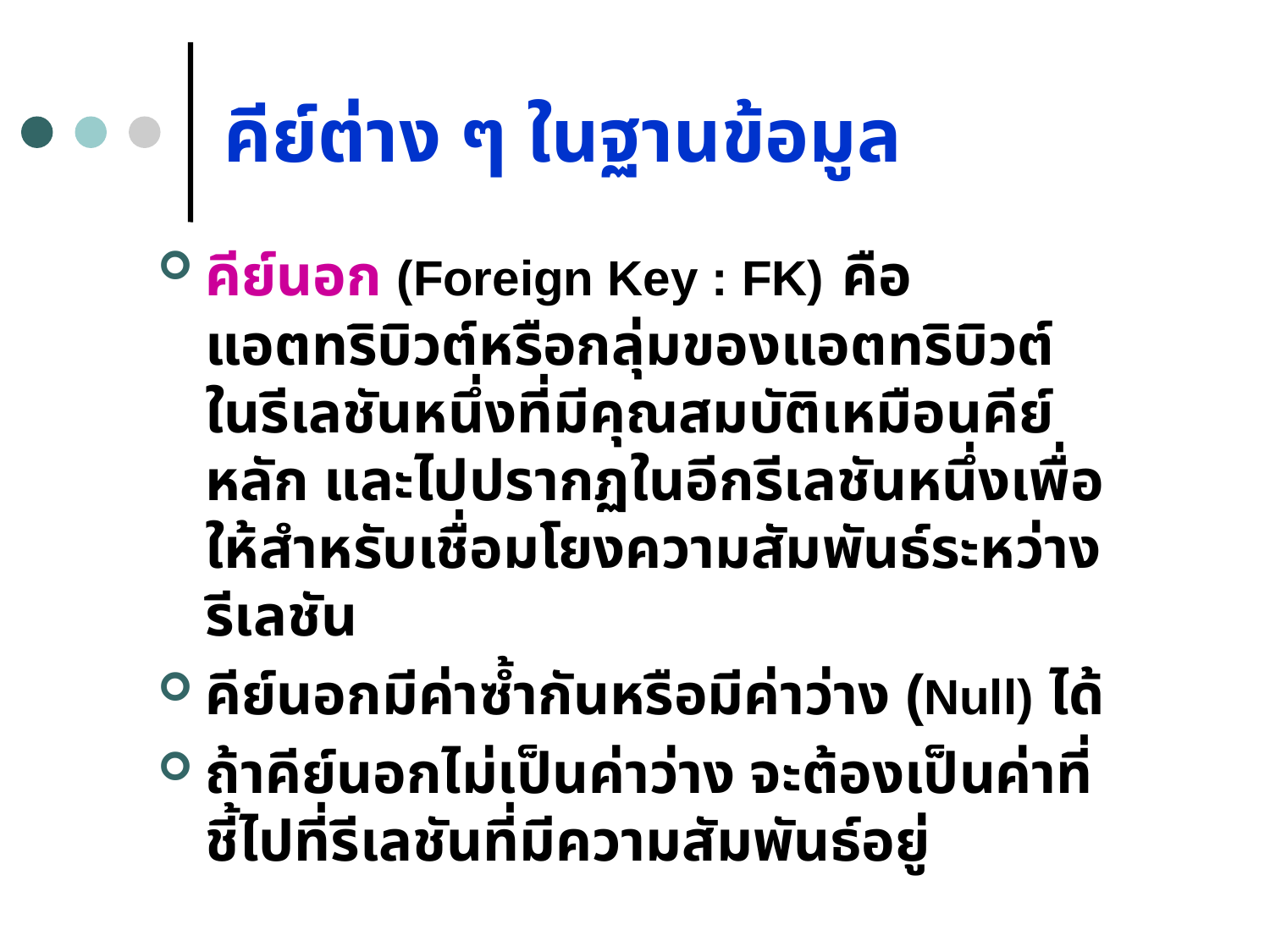

# คีย์ต่าง ๆ ในฐานข้อมูล
คีย์นอก (Foreign Key : FK) คือ แอตทริบิวต์หรือกลุ่มของแอตทริบิวต์ในรีเลชันหนึ่งที่มีคุณสมบัติเหมือนคีย์หลัก และไปปรากฏในอีกรีเลชันหนึ่งเพื่อให้สำหรับเชื่อมโยงความสัมพันธ์ระหว่างรีเลชัน
คีย์นอกมีค่าซ้ำกันหรือมีค่าว่าง (Null) ได้
ถ้าคีย์นอกไม่เป็นค่าว่าง จะต้องเป็นค่าที่ชี้ไปที่รีเลชันที่มีความสัมพันธ์อยู่